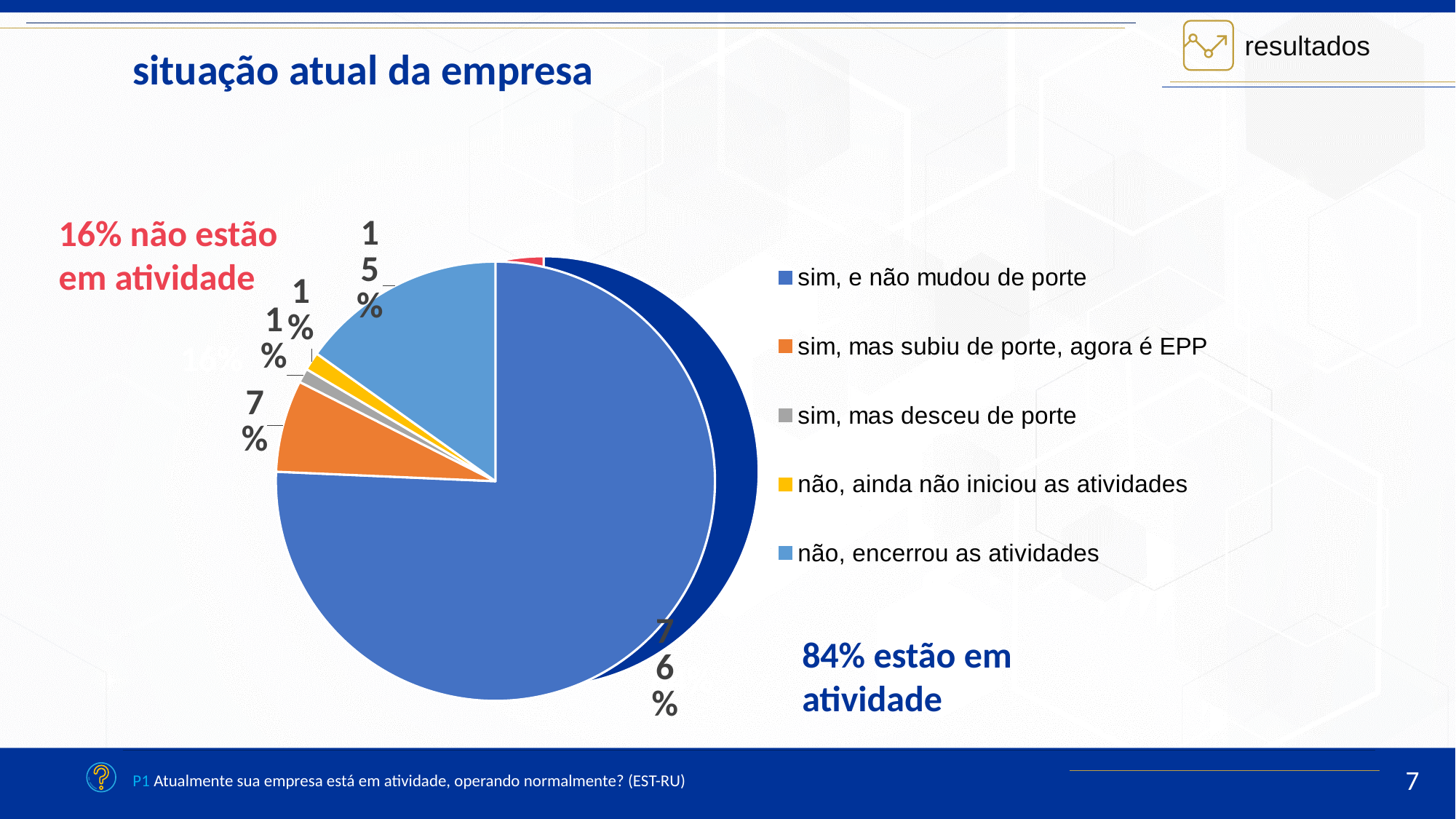

situação atual da empresa
16% não estão em atividade

### Chart

| Category | Vendas |
|---|---|
| sim, e não mudou de porte | 0.84 |
| sim, mas subiu de porte, agora é EPP | 0.16 |

### Chart

| Category | Vendas |
|---|---|
| sim, e não mudou de porte | 0.7568866161391254 |
| sim, mas subiu de porte, agora é EPP | 0.06779242220105919 |
| sim, mas desceu de porte | 0.010528879713621608 |
| não, ainda não iniciou as atividades | 0.01346594773234618 |
| não, encerrou as atividades | 0.15132613421384197 |
84% estão em atividade
P1 Atualmente sua empresa está em atividade, operando normalmente? (EST-RU)